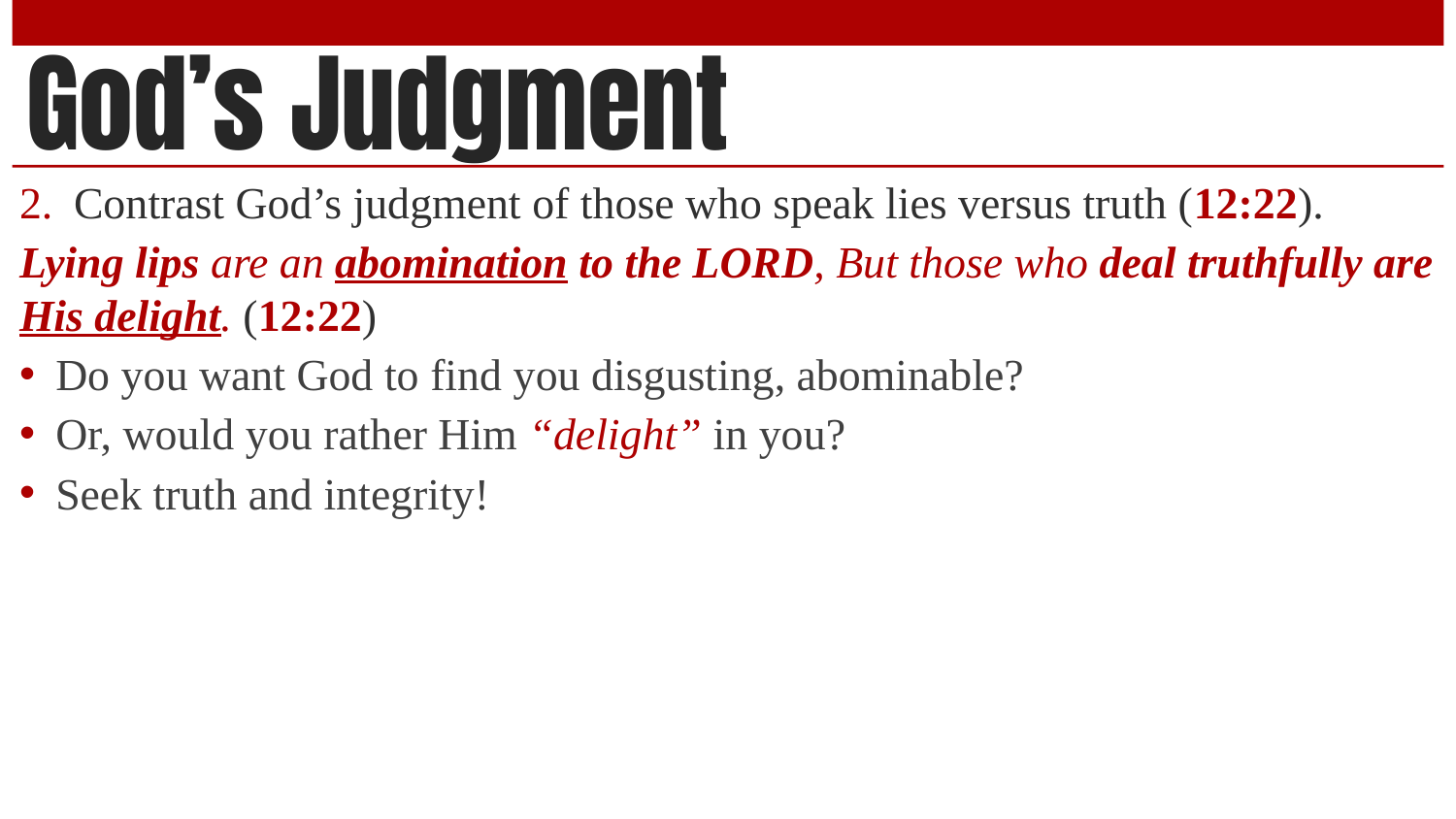

# God’s Judgment
Contrast God’s judgment of those who speak lies versus truth (12:22).
Lying lips are an abomination to the LORD, But those who deal truthfully are His delight. (12:22)
Do you want God to find you disgusting, abominable?
Or, would you rather Him “delight” in you?
Seek truth and integrity!